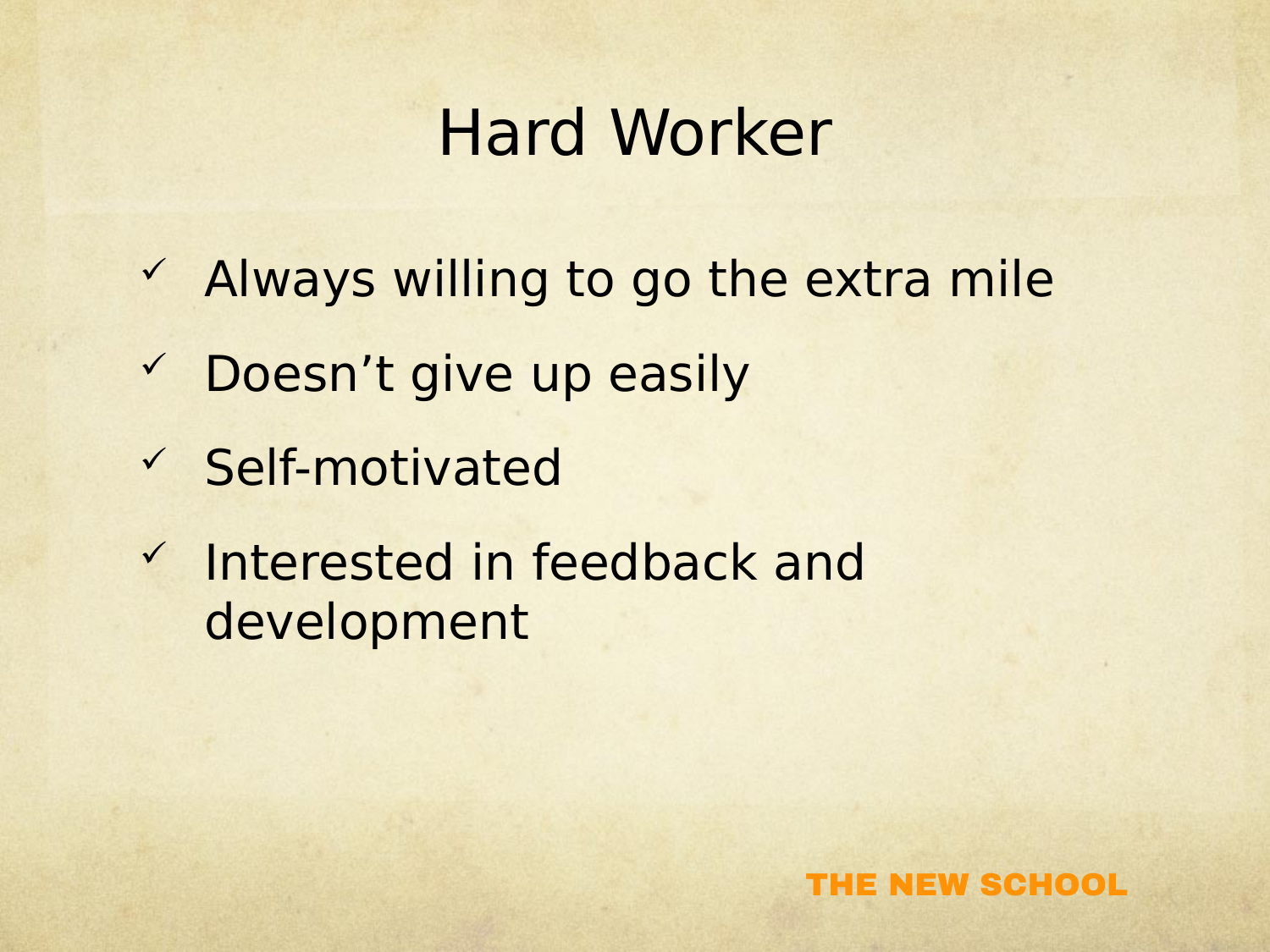

# Hard Worker
Always willing to go the extra mile
Doesn’t give up easily
Self-motivated
Interested in feedback and development